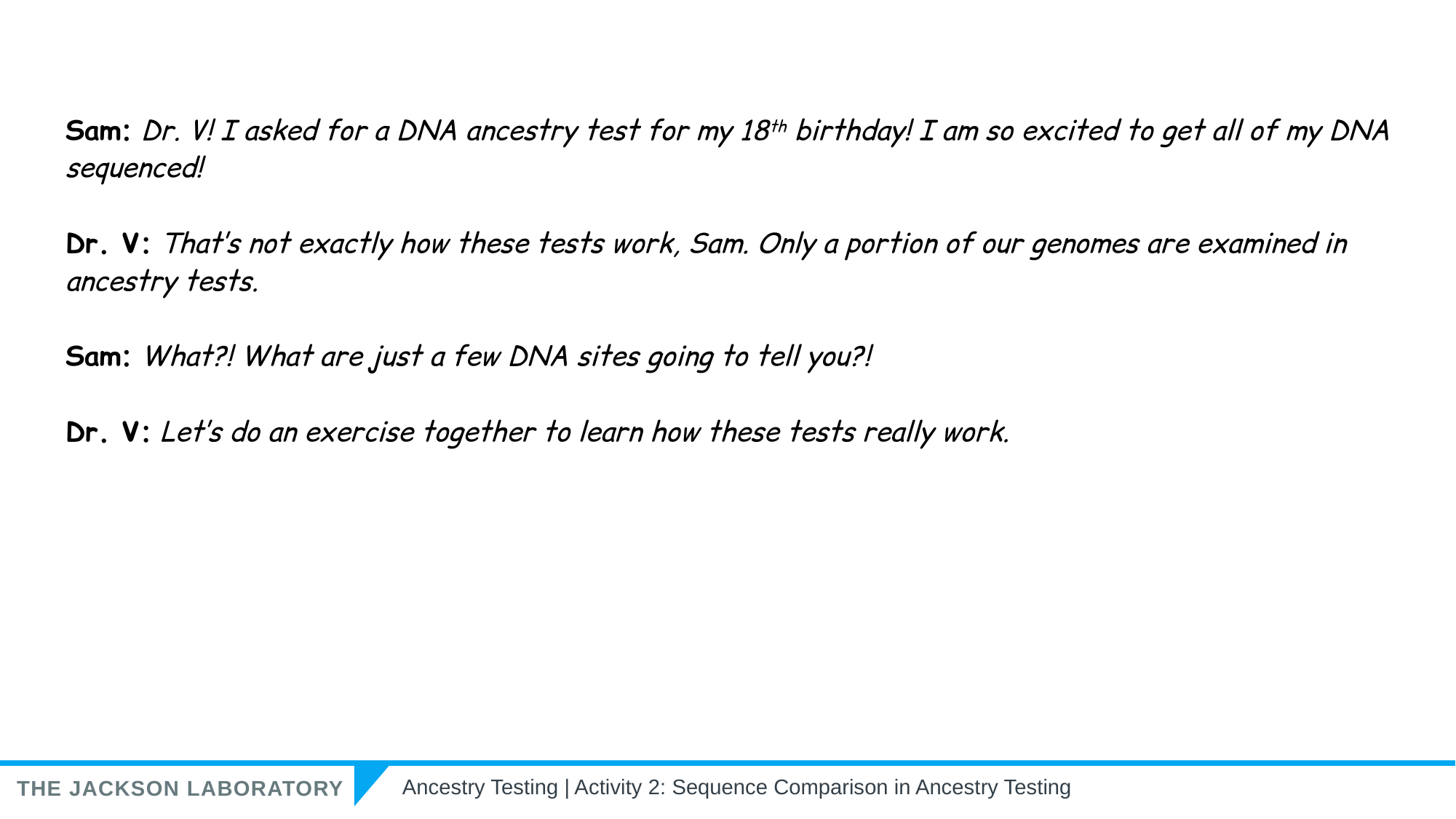

Sam: Dr. V! I asked for a DNA ancestry test for my 18th birthday! I am so excited to get all of my DNA sequenced!
Dr. V: That’s not exactly how these tests work, Sam. Only a portion of our genomes are examined in ancestry tests.

Sam: What?! What are just a few DNA sites going to tell you?!

Dr. V: Let’s do an exercise together to learn how these tests really work.

Ancestry Testing | Activity 2: Sequence Comparison in Ancestry Testing